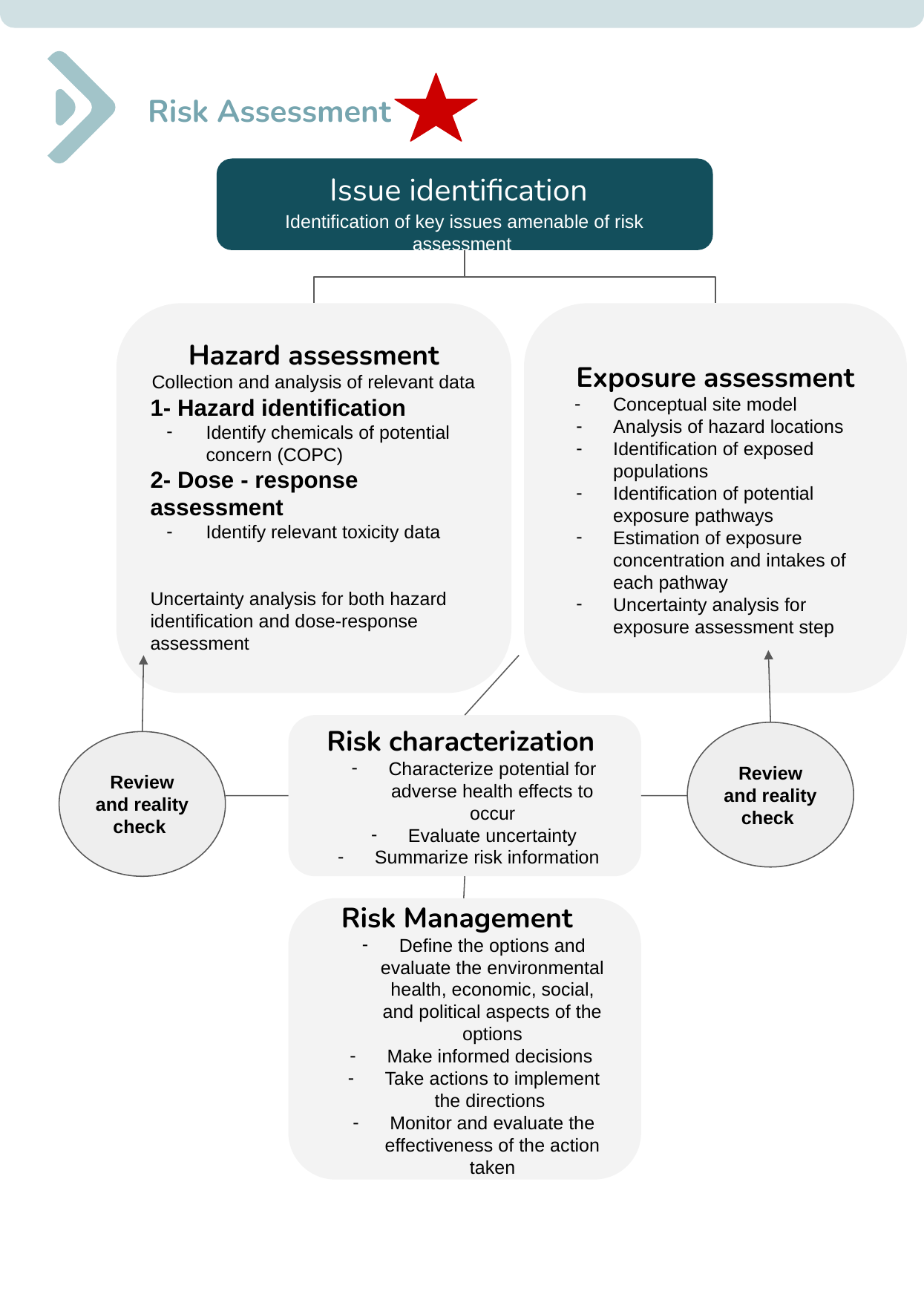

Risk Assessment

Issue identification
Identification of key issues amenable of risk assessment

Hazard assessment
Collection and analysis of relevant data
1- Hazard identification
Identify chemicals of potential concern (COPC)
2- Dose - response  assessment
Identify relevant toxicity data

Uncertainty analysis for both hazard identification and dose-response assessment

Exposure assessment
Conceptual site model
Analysis of hazard locations
Identification of exposed populations
Identification of potential exposure pathways
Estimation of exposure concentration and intakes of each pathway
Uncertainty analysis for exposure assessment step
Risk characterization
Characterize potential for adverse health effects to occur
Evaluate uncertainty
Summarize risk information
Review and reality check
Review and reality check
Risk Management
Define the options and evaluate the environmental health, economic, social, and political aspects of the options
Make informed decisions
Take actions to implement the directions
Monitor and evaluate the effectiveness of the action taken